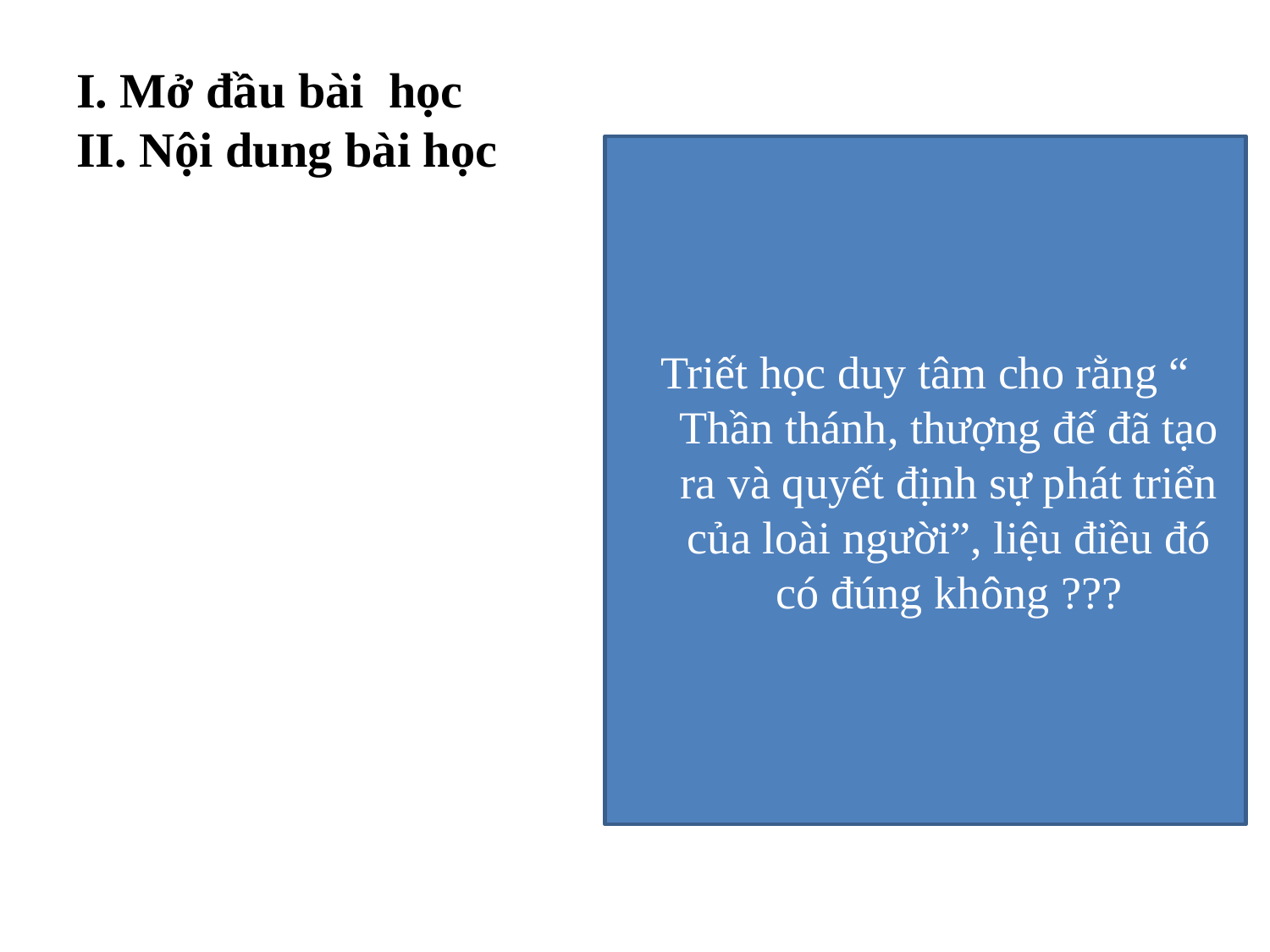

# I. Mở đầu bài  học II. Nội dung bài học
Triết học duy tâm cho rằng “ Thần thánh, thượng đế đã tạo ra và quyết định sự phát triển của loài người”, liệu điều đó có đúng không ???